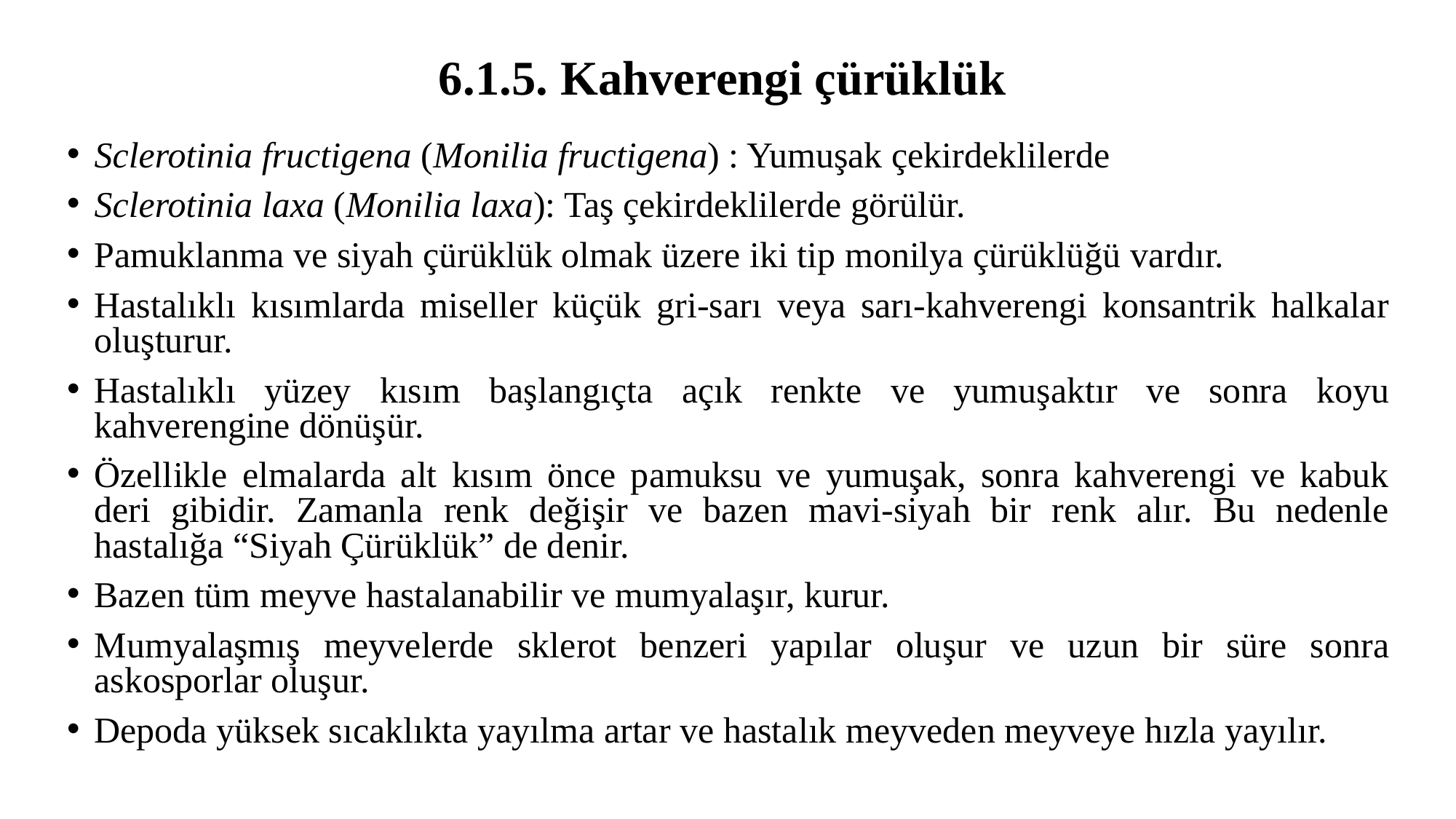

# 6.1.5. Kahverengi çürüklük
Sclerotinia fructigena (Monilia fructigena) : Yumuşak çekirdeklilerde
Sclerotinia laxa (Monilia laxa): Taş çekirdeklilerde görülür.
Pamuklanma ve siyah çürüklük olmak üzere iki tip monilya çürüklüğü vardır.
Hastalıklı kısımlarda miseller küçük gri-sarı veya sarı-kahverengi konsantrik halkalar oluşturur.
Hastalıklı yüzey kısım başlangıçta açık renkte ve yumuşaktır ve sonra koyu kahverengine dönüşür.
Özellikle elmalarda alt kısım önce pamuksu ve yumuşak, sonra kahverengi ve kabuk deri gibidir. Zamanla renk değişir ve bazen mavi-siyah bir renk alır. Bu nedenle hastalığa “Siyah Çürüklük” de denir.
Bazen tüm meyve hastalanabilir ve mumyalaşır, kurur.
Mumyalaşmış meyvelerde sklerot benzeri yapılar oluşur ve uzun bir süre sonra askosporlar oluşur.
Depoda yüksek sıcaklıkta yayılma artar ve hastalık meyveden meyveye hızla yayılır.